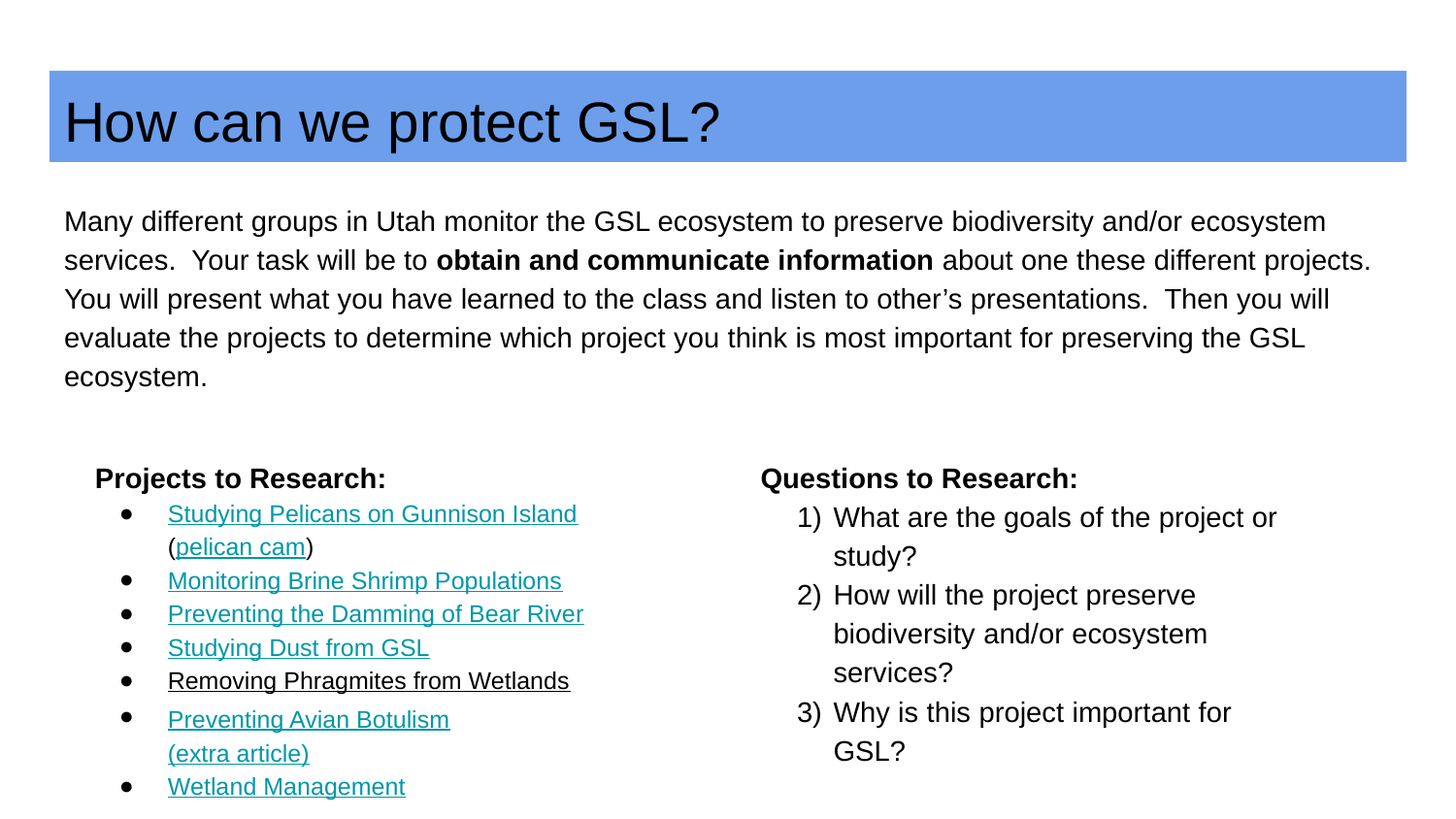

# How can we protect GSL?
Many different groups in Utah monitor the GSL ecosystem to preserve biodiversity and/or ecosystem services.  Your task will be to obtain and communicate information about one these different projects.  You will present what you have learned to the class and listen to other’s presentations.  Then you will evaluate the projects to determine which project you think is most important for preserving the GSL ecosystem.

Projects to Research:
Studying Pelicans on Gunnison Island (pelican cam)
Monitoring Brine Shrimp Populations
Preventing the Damming of Bear River
Studying Dust from GSL
Removing Phragmites from Wetlands
Preventing Avian Botulism (extra article)
Wetland Management
Questions to Research:
What are the goals of the project or study?
How will the project preserve biodiversity and/or ecosystem services?
Why is this project important for GSL?